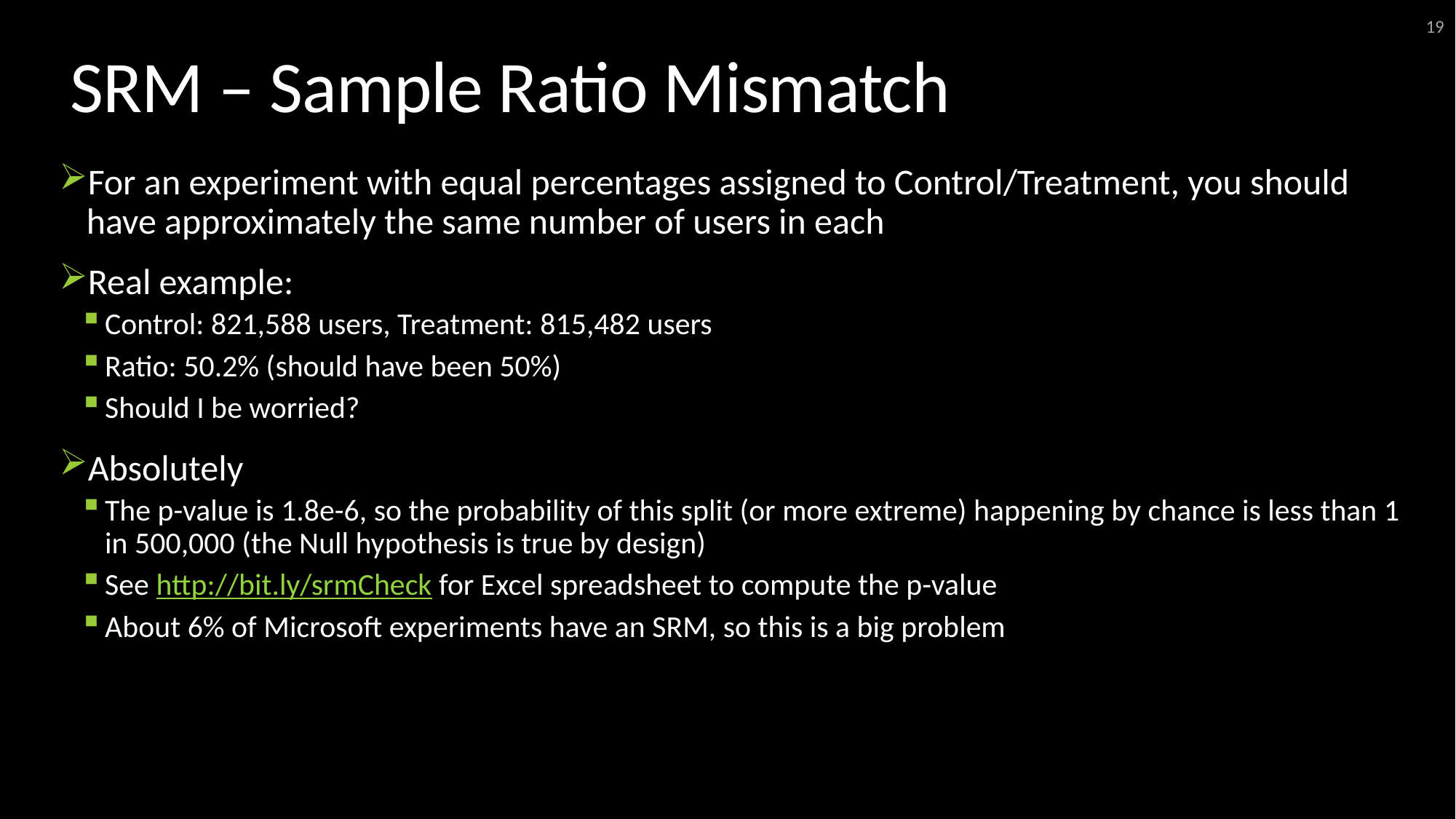

19
# SRM – Sample Ratio Mismatch
For an experiment with equal percentages assigned to Control/Treatment, you should have approximately the same number of users in each
Real example:
Control: 821,588 users, Treatment: 815,482 users
Ratio: 50.2% (should have been 50%)
Should I be worried?
Absolutely
The p-value is 1.8e-6, so the probability of this split (or more extreme) happening by chance is less than 1 in 500,000 (the Null hypothesis is true by design)
See http://bit.ly/srmCheck for Excel spreadsheet to compute the p-value
About 6% of Microsoft experiments have an SRM, so this is a big problem